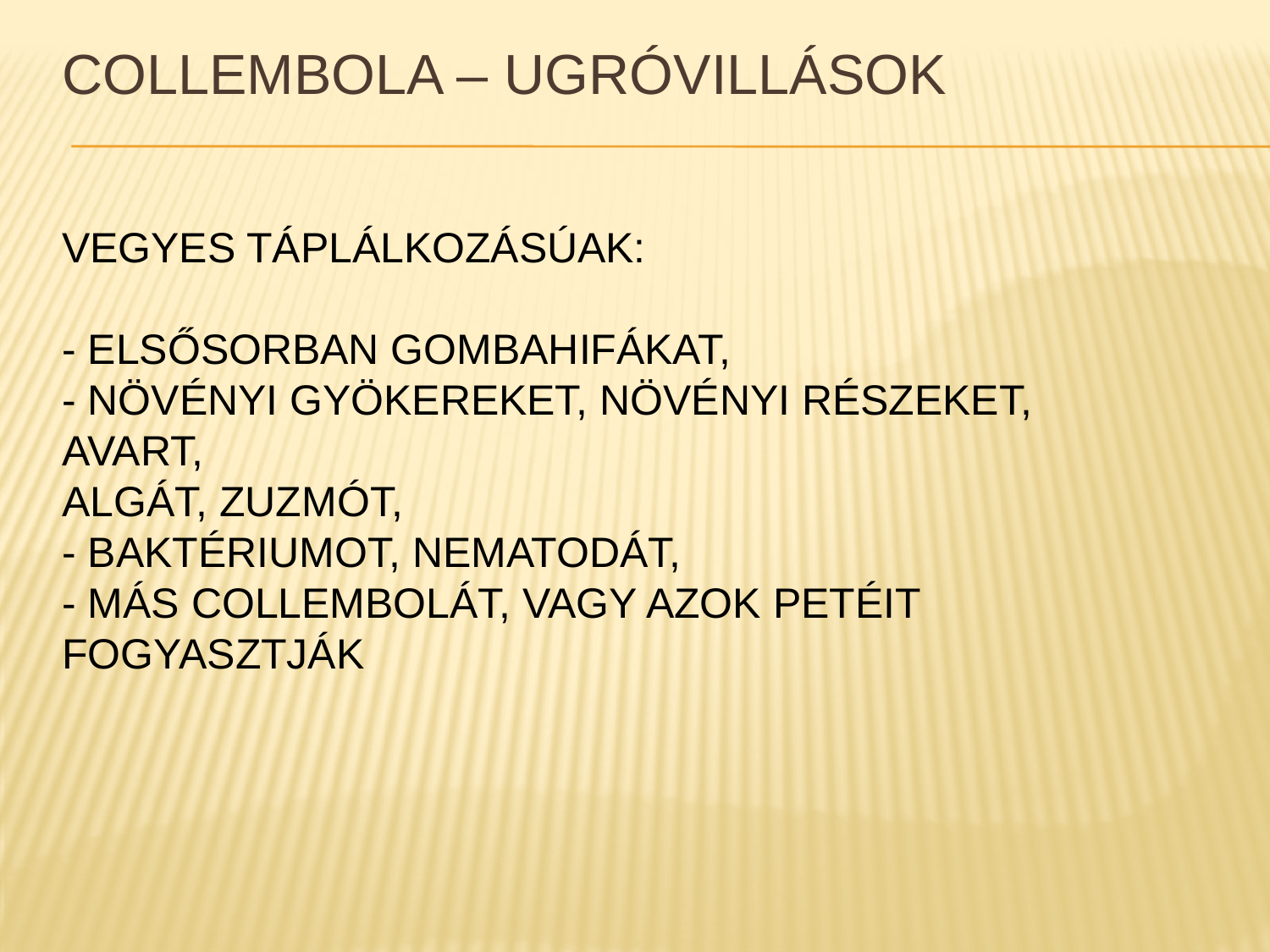

# Collembola – Ugróvillások Vegyes táplálkozásúak: - elsősorban gombahifákat, - növényi gyökereket, növényi részeket, avart, algát, zuzmót, - baktériumot, nematodát, - más Collembolát, vagy azok petéit fogyasztják